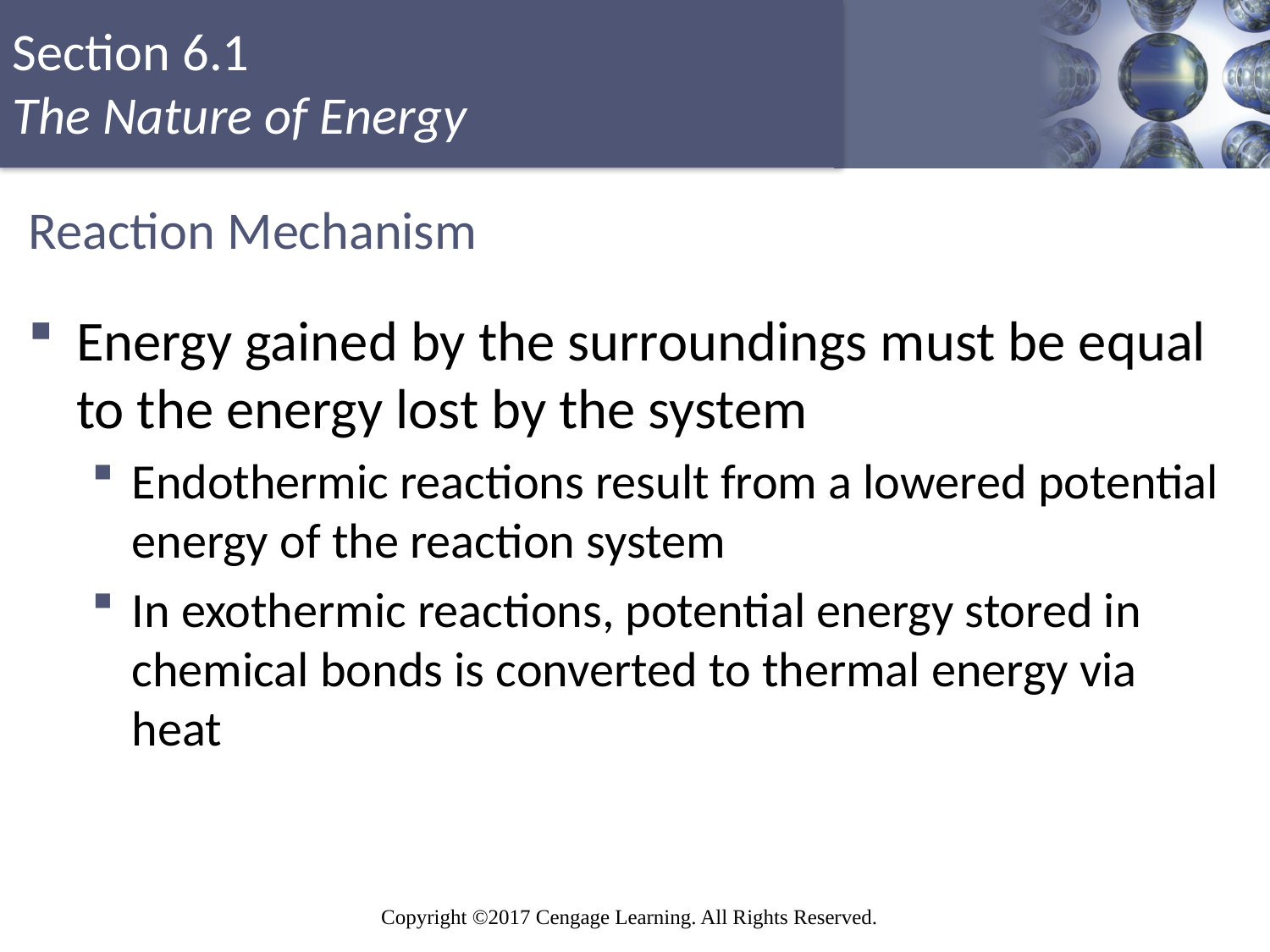

# Reaction Mechanism
Energy gained by the surroundings must be equal to the energy lost by the system
Endothermic reactions result from a lowered potential energy of the reaction system
In exothermic reactions, potential energy stored in chemical bonds is converted to thermal energy via heat
Copyright © Cengage Learning. All rights reserved
12